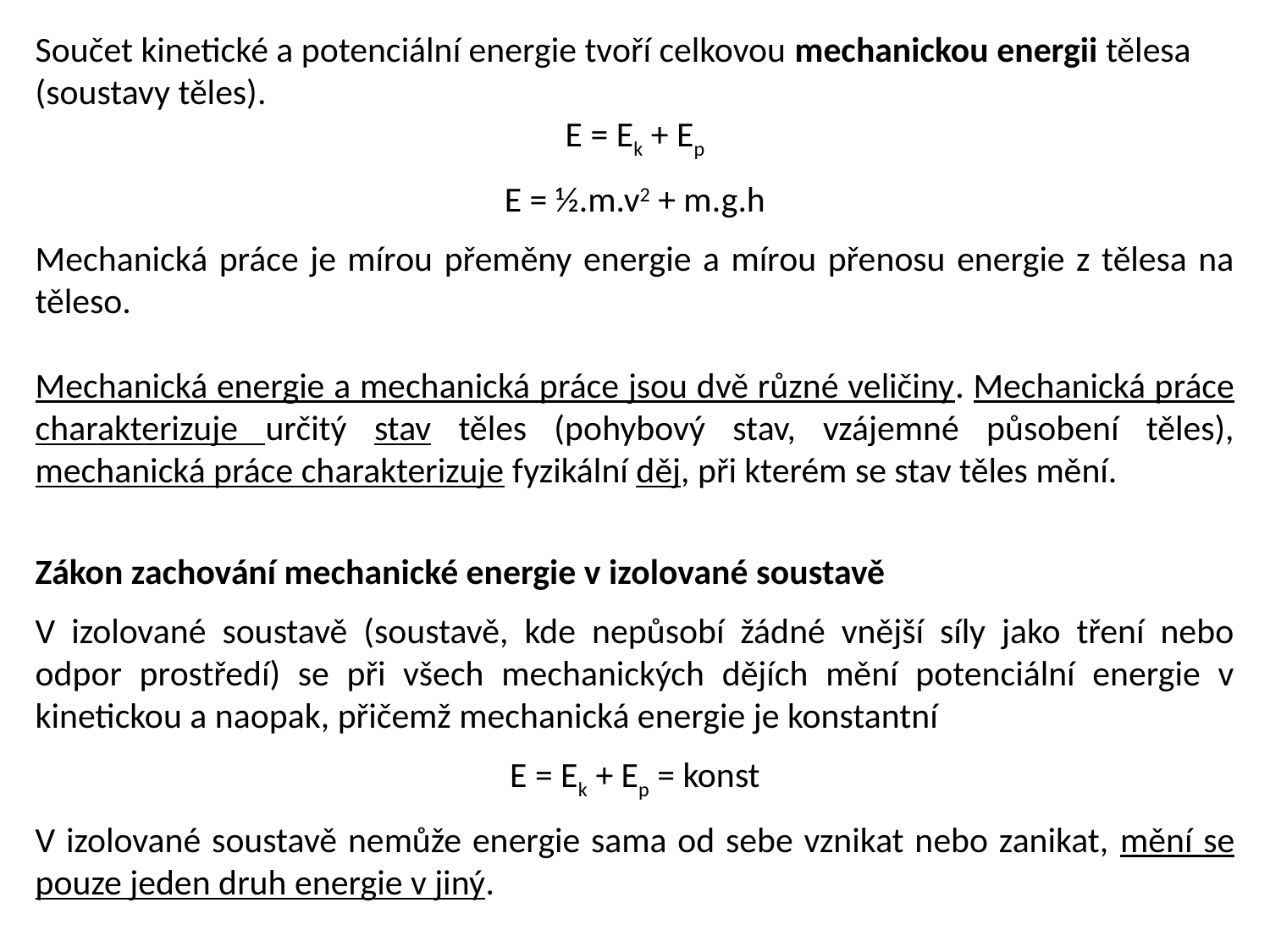

Součet kinetické a potenciální energie tvoří celkovou mechanickou energii tělesa (soustavy těles).
E = Ek + Ep

E = ½.m.v2 + m.g.h

Mechanická práce je mírou přeměny energie a mírou přenosu energie z tělesa na těleso.

Mechanická energie a mechanická práce jsou dvě různé veličiny. Mechanická práce charakterizuje určitý stav těles (pohybový stav, vzájemné působení těles), mechanická práce charakterizuje fyzikální děj, při kterém se stav těles mění.

Zákon zachování mechanické energie v izolované soustavě

V izolované soustavě (soustavě, kde nepůsobí žádné vnější síly jako tření nebo odpor prostředí) se při všech mechanických dějích mění potenciální energie v kinetickou a naopak, přičemž mechanická energie je konstantní

E = Ek + Ep = konst

V izolované soustavě nemůže energie sama od sebe vznikat nebo zanikat, mění se pouze jeden druh energie v jiný.